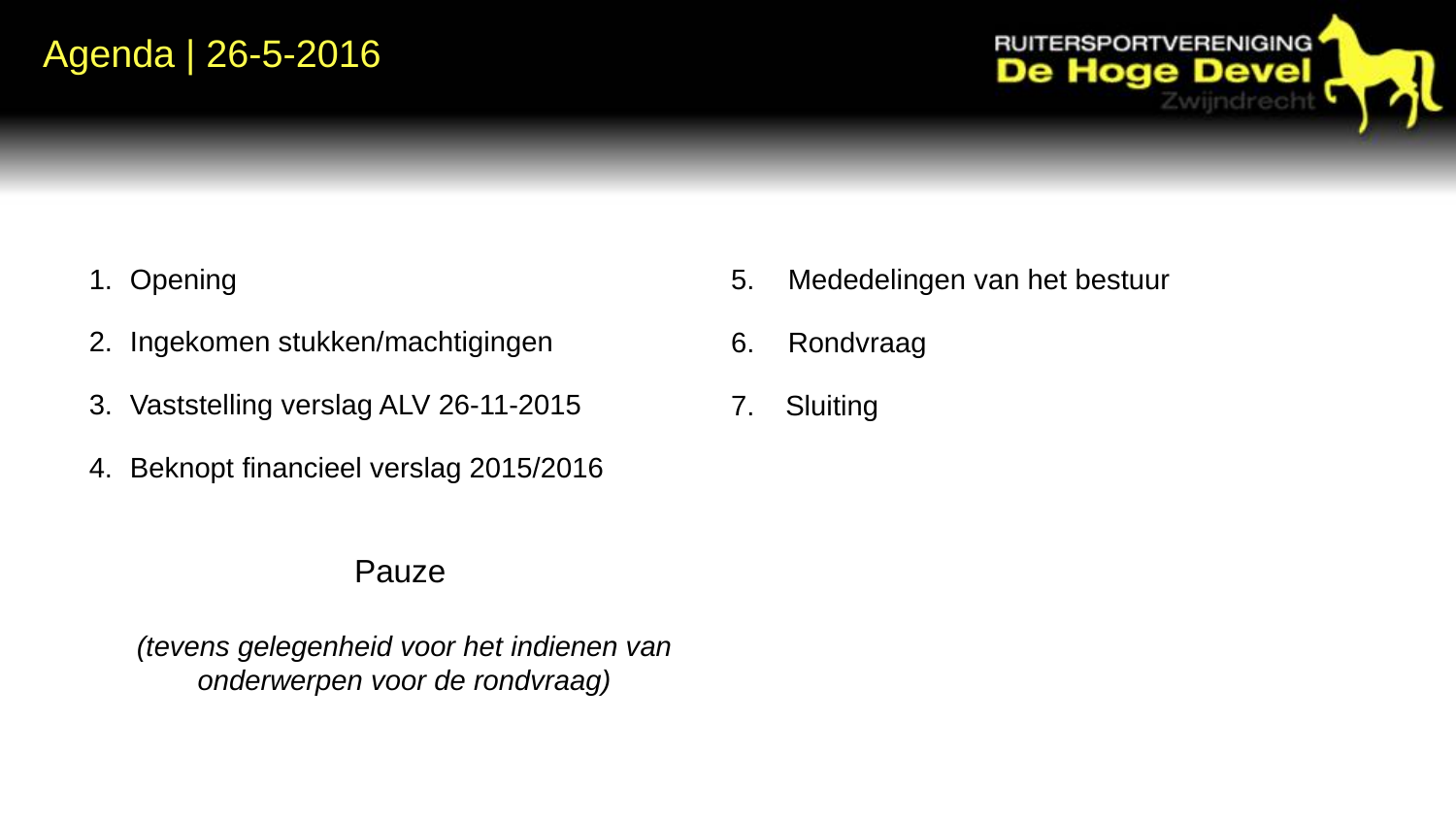

Agenda | 26-5-2016

Opening
Ingekomen stukken/machtigingen
Vaststelling verslag ALV 26-11-2015
Beknopt financieel verslag 2015/2016
Pauze
(tevens gelegenheid voor het indienen van onderwerpen voor de rondvraag)

Mededelingen van het bestuur
Rondvraag
Sluiting